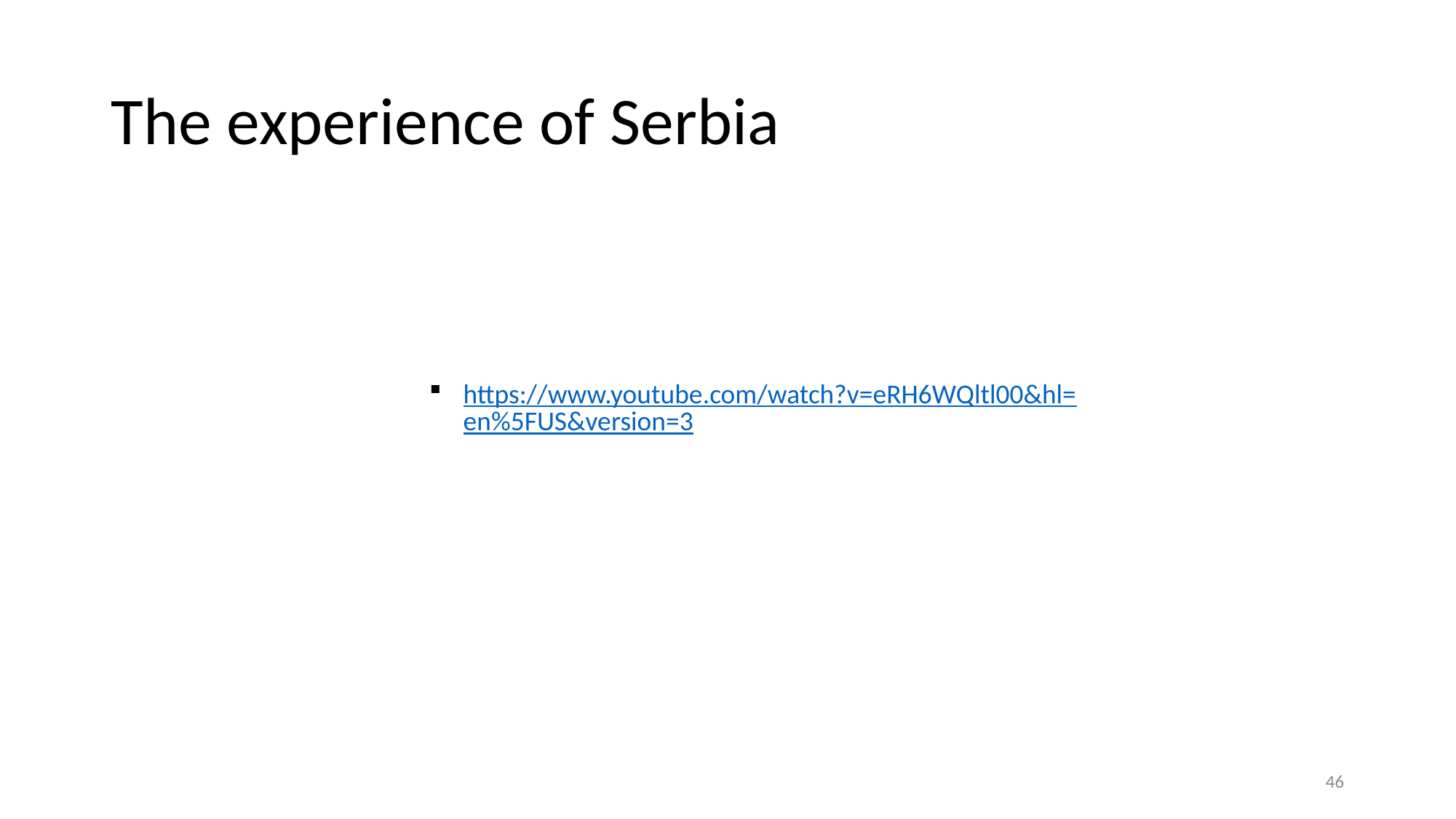

# The experience of Serbia
https://www.youtube.com/watch?v=eRH6WQltl00&hl=en%5FUS&version=3
46